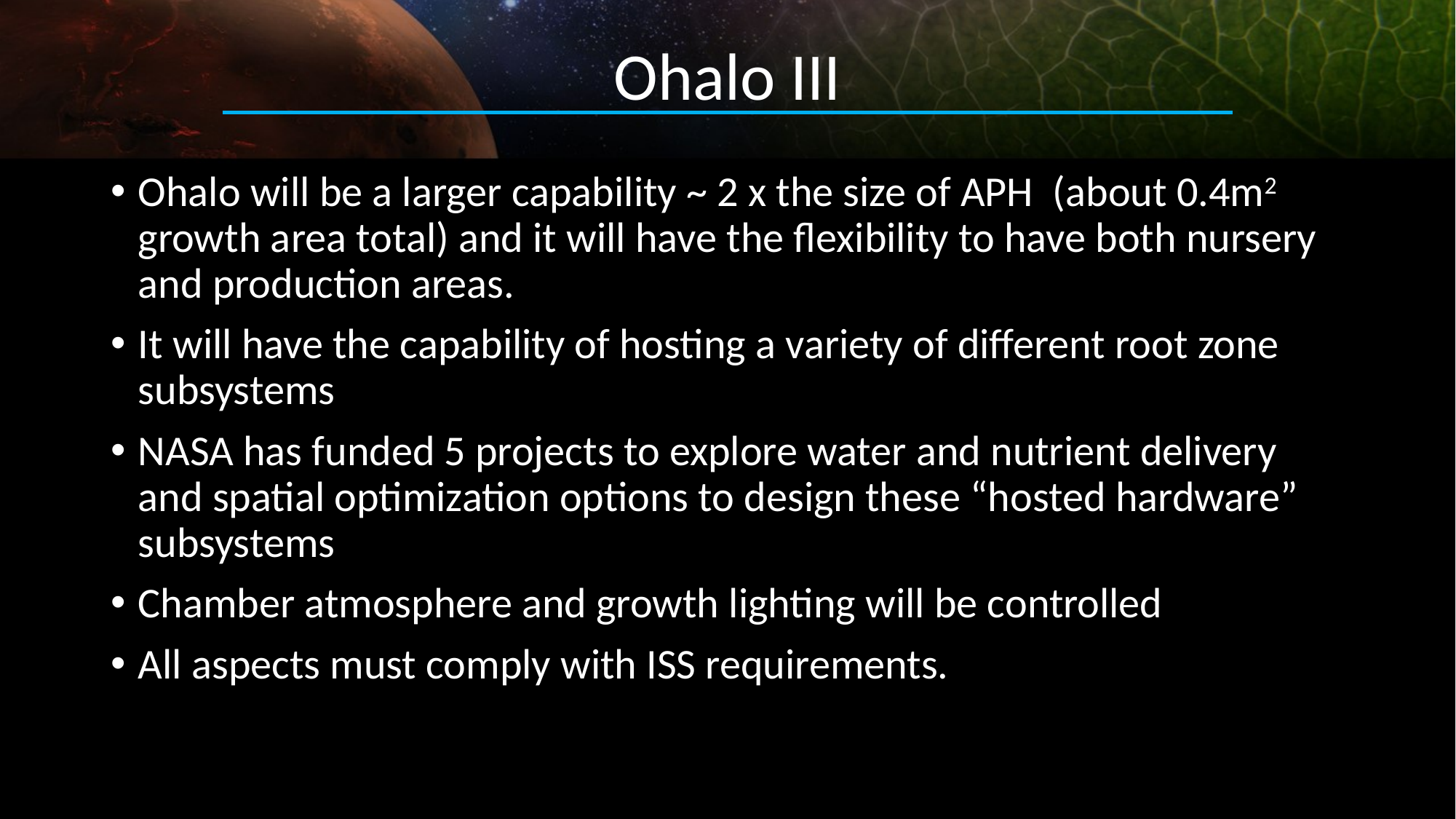

# Ohalo III
Ohalo will be a larger capability ~ 2 x the size of APH  (about 0.4m2 growth area total) and it will have the flexibility to have both nursery and production areas.
It will have the capability of hosting a variety of different root zone subsystems
NASA has funded 5 projects to explore water and nutrient delivery and spatial optimization options to design these “hosted hardware” subsystems
Chamber atmosphere and growth lighting will be controlled
All aspects must comply with ISS requirements.